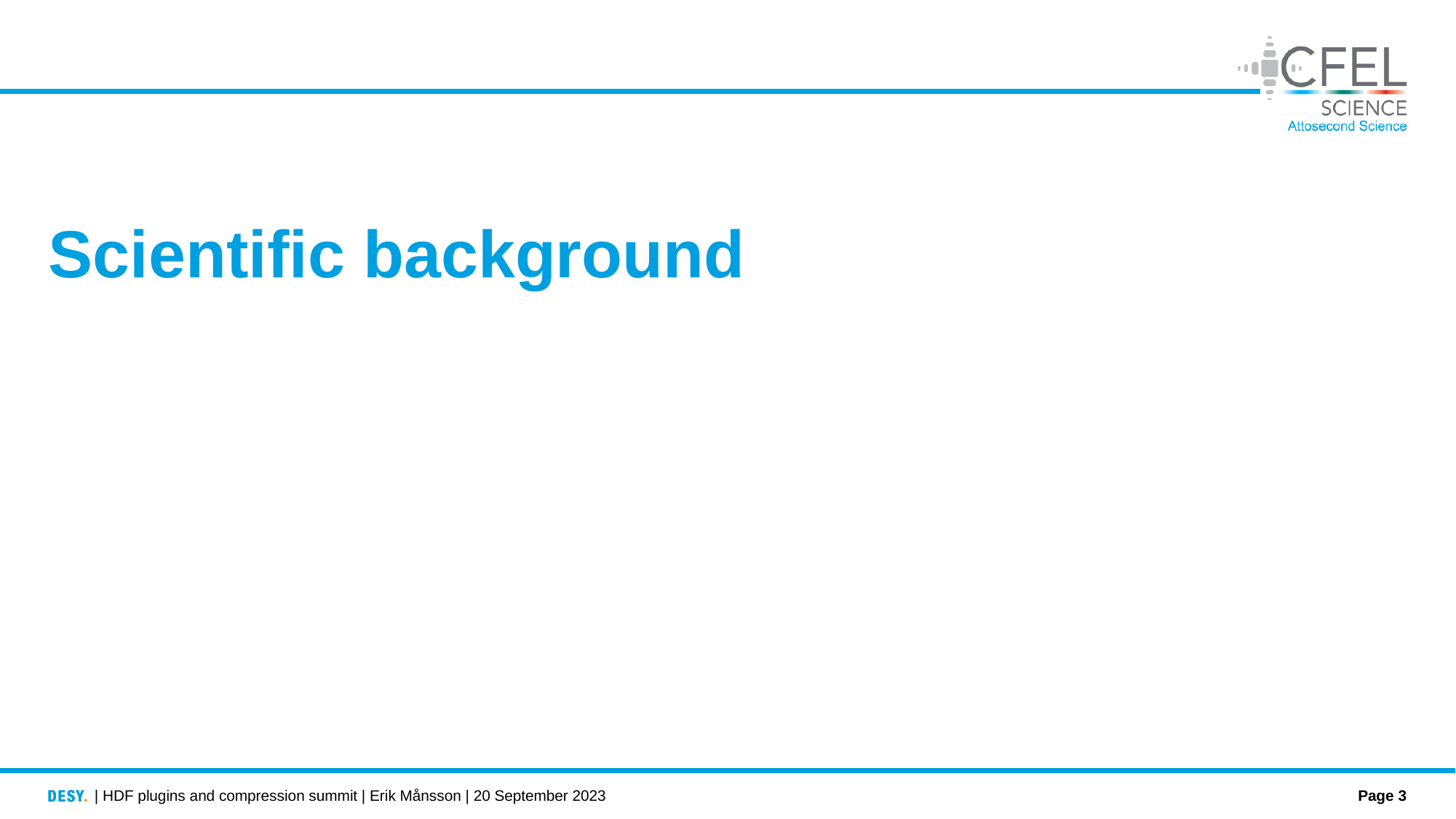

# Scientific background
| HDF plugins and compression summit | Erik Månsson | 20 September 2023